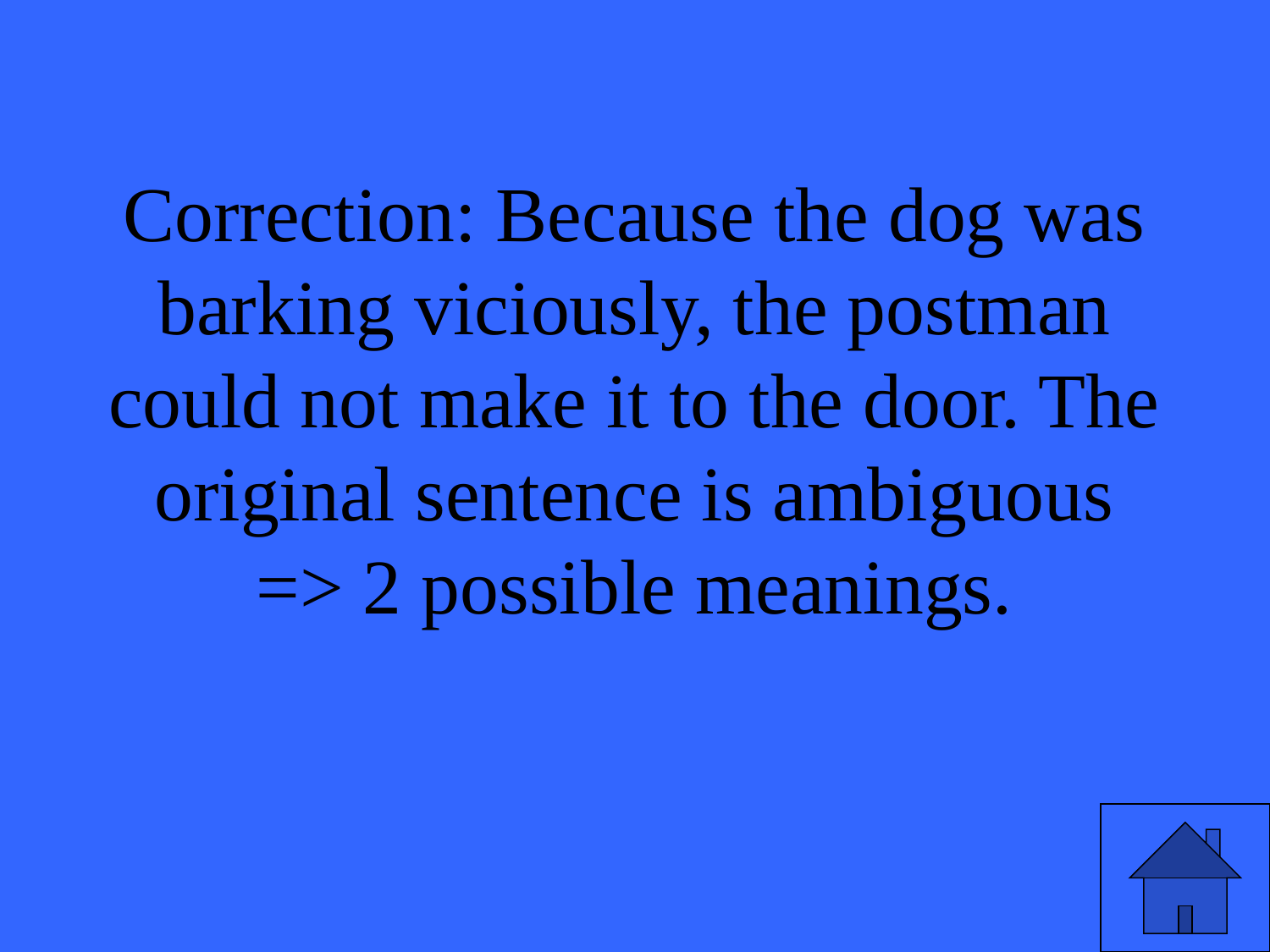

# Correction: Because the dog was barking viciously, the postman could not make it to the door. The original sentence is ambiguous => 2 possible meanings.